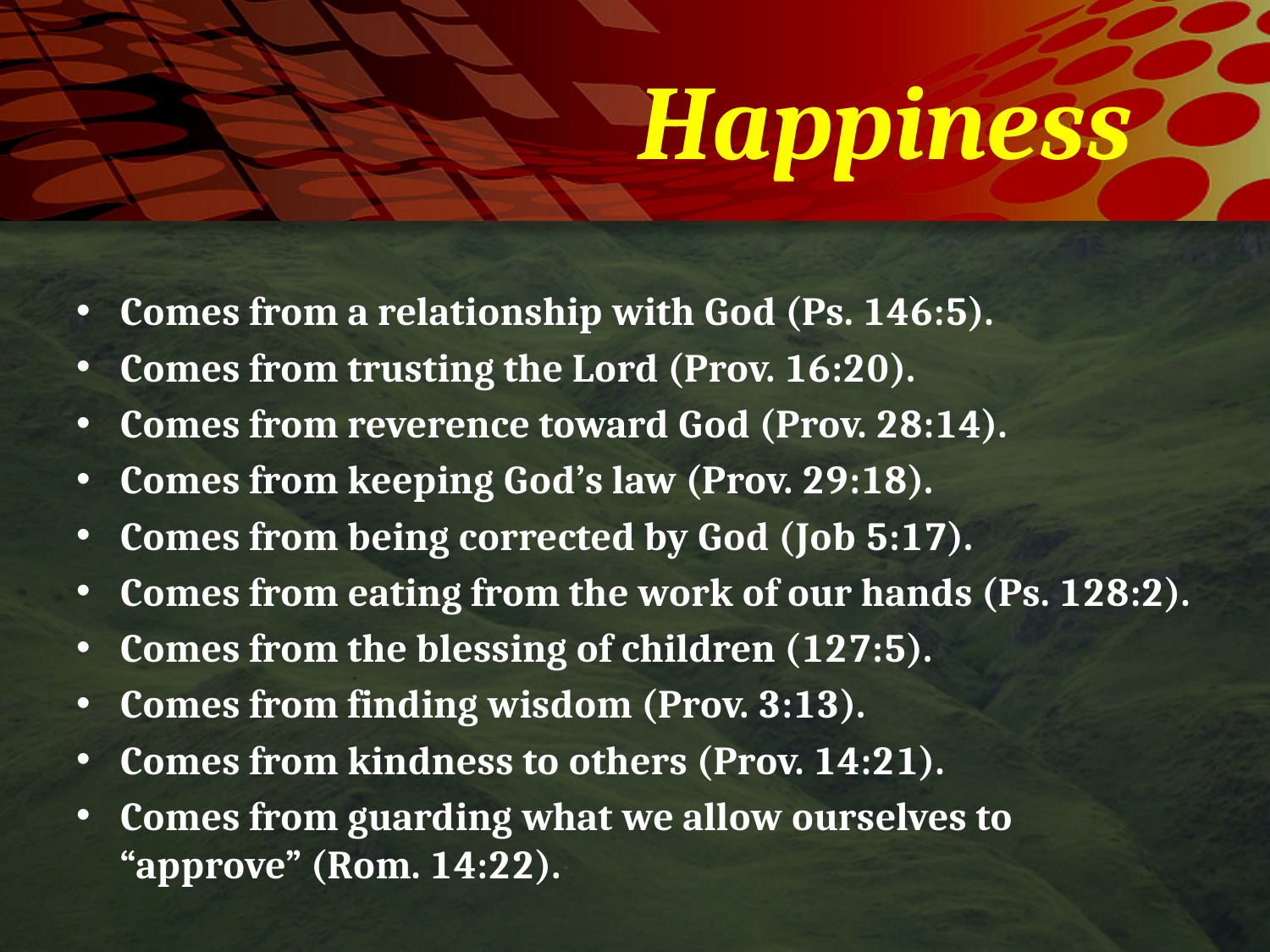

# Happiness
Comes from a relationship with God (Ps. 146:5).
Comes from trusting the Lord (Prov. 16:20).
Comes from reverence toward God (Prov. 28:14).
Comes from keeping God’s law (Prov. 29:18).
Comes from being corrected by God (Job 5:17).
Comes from eating from the work of our hands (Ps. 128:2).
Comes from the blessing of children (127:5).
Comes from finding wisdom (Prov. 3:13).
Comes from kindness to others (Prov. 14:21).
Comes from guarding what we allow ourselves to “approve” (Rom. 14:22).